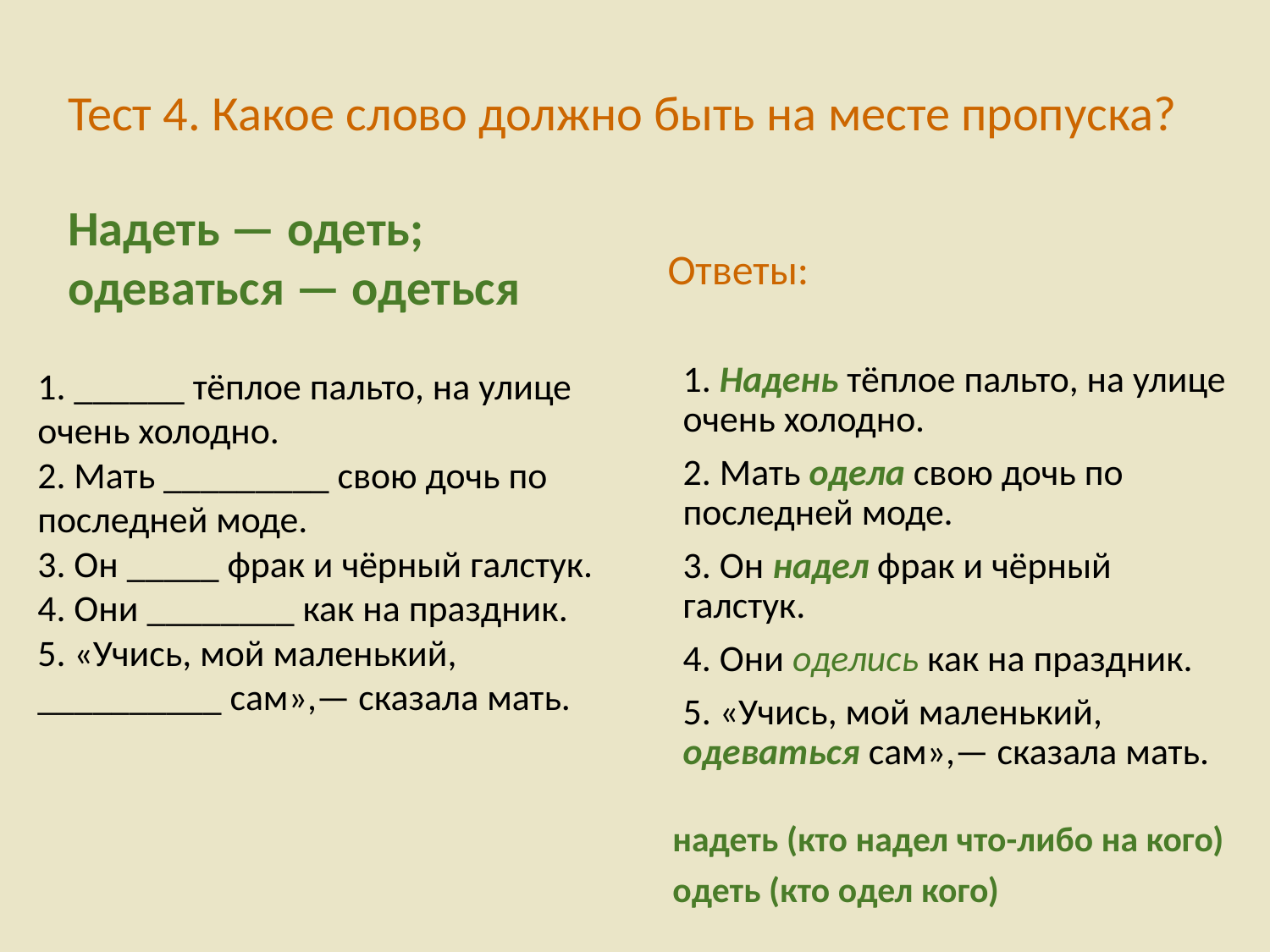

# Тест 4. Какое слово должно быть на месте пропуска?
Надеть — одеть;
одеваться — одеться
Ответы:

1. Надень тёплое пальто, на улице очень холодно.
2. Мать одела свою дочь по последней моде.
3. Он надел фрак и чёрный галстук.
4. Они оделись как на праздник.
5. «Учись, мой маленький, одеваться сам»,— сказала мать.
1. ______ тёплое пальто, на улице очень холодно.
2. Мать _________ свою дочь по последней моде.
3. Он _____ фрак и чёрный галстук.
4. Они ________ как на праздник.
5. «Учись, мой маленький, __________ сам»,— сказала мать.

надеть (кто надел что-либо на кого)
одеть (кто одел кого)